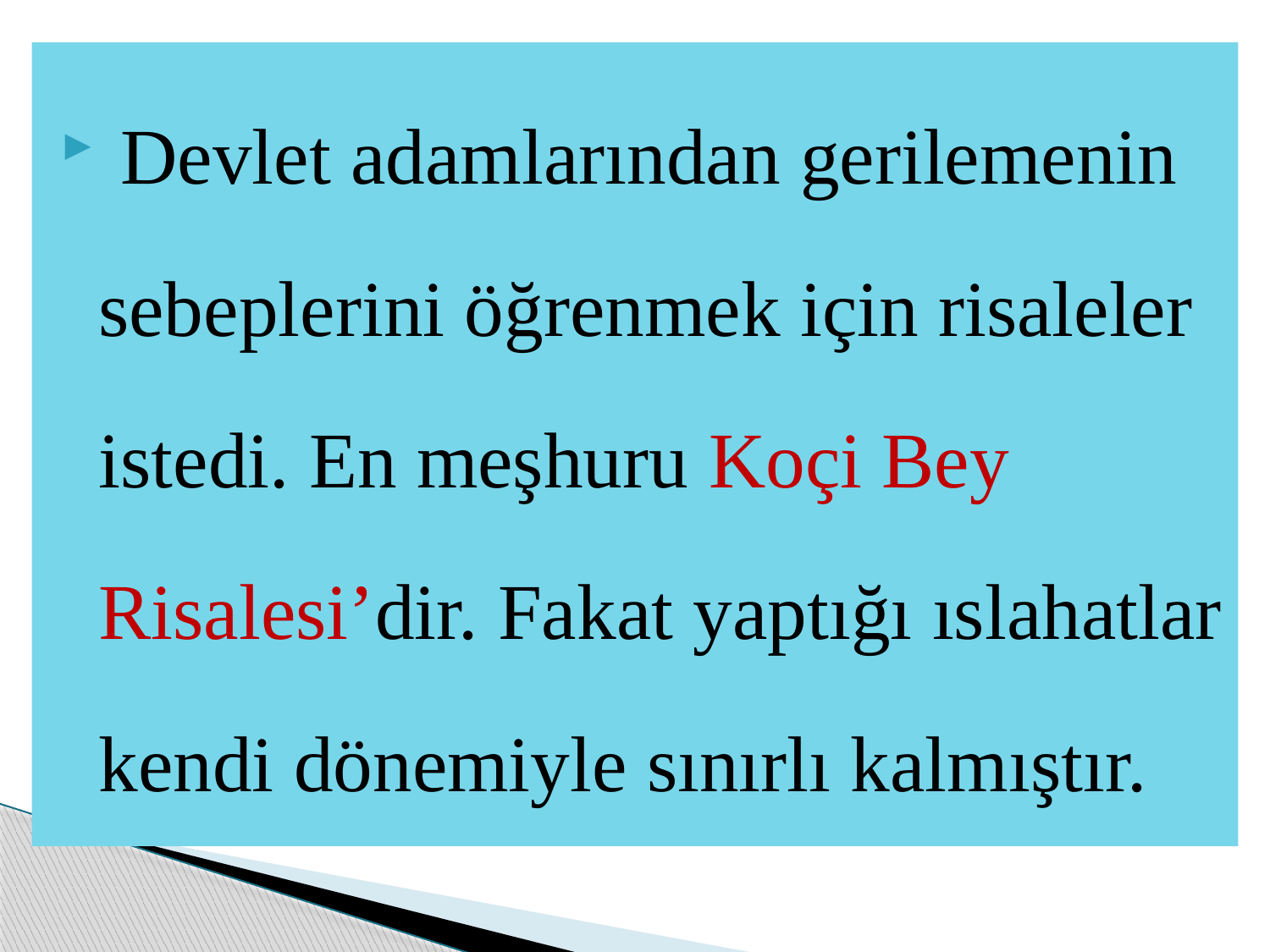

Devlet adamlarından gerilemenin sebeplerini öğrenmek için risaleler istedi. En meşhuru Koçi Bey Risalesi’dir. Fakat yaptığı ıslahatlar kendi dönemiyle sınırlı kalmıştır.